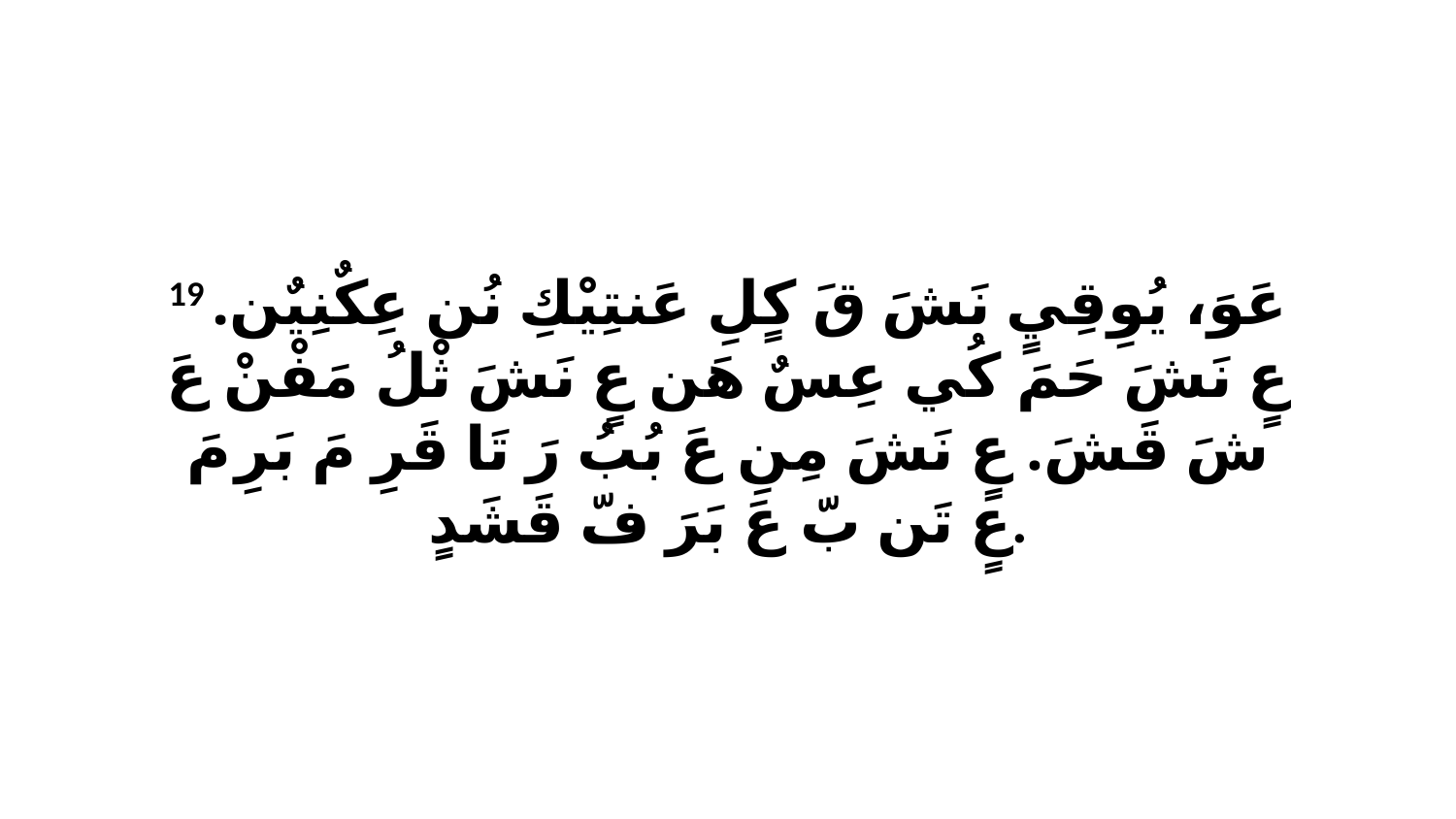

19 عَوَ، يُوِقِيٍ نَشَ قَ كٍلِ عَنتِيْكِ نُن عِكٌنِيٌن. عٍ نَشَ حَمَ كُي عِسٌ هَن عٍ نَشَ ثْلُ مَفْنْ عَ شَ قَشَ. عٍ نَشَ مِنِ عَ بُبُ رَ تَا قَرِ مَ بَرِ مَ عٍ تَن بّ عَ بَرَ فّ قَشَدٍ.